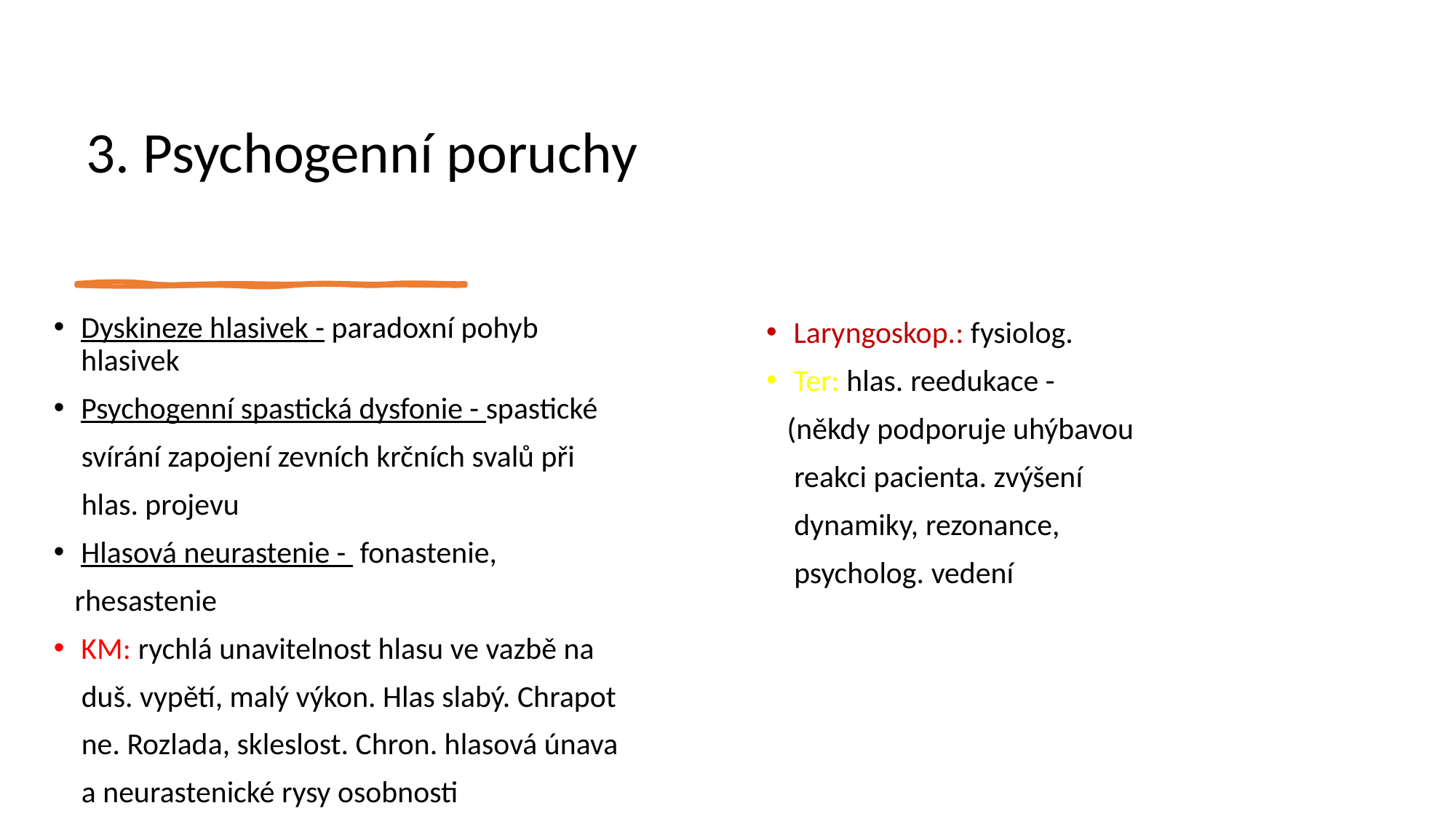

# 3. Psychogenní poruchy

Dyskineze hlasivek - paradoxní pohyb hlasivek
Psychogenní spastická dysfonie - spastické
    svírání zapojení zevních krčních svalů při
    hlas. projevu
Hlasová neurastenie -  fonastenie,
   rhesastenie
KM: rychlá unavitelnost hlasu ve vazbě na
    duš. vypětí, malý výkon. Hlas slabý. Chrapot
    ne. Rozlada, skleslost. Chron. hlasová únava
    a neurastenické rysy osobnosti
Laryngoskop.: fysiolog.
Ter: hlas. reedukace -
   (někdy podporuje uhýbavou
    reakci pacienta. zvýšení
    dynamiky, rezonance,
    psycholog. vedení